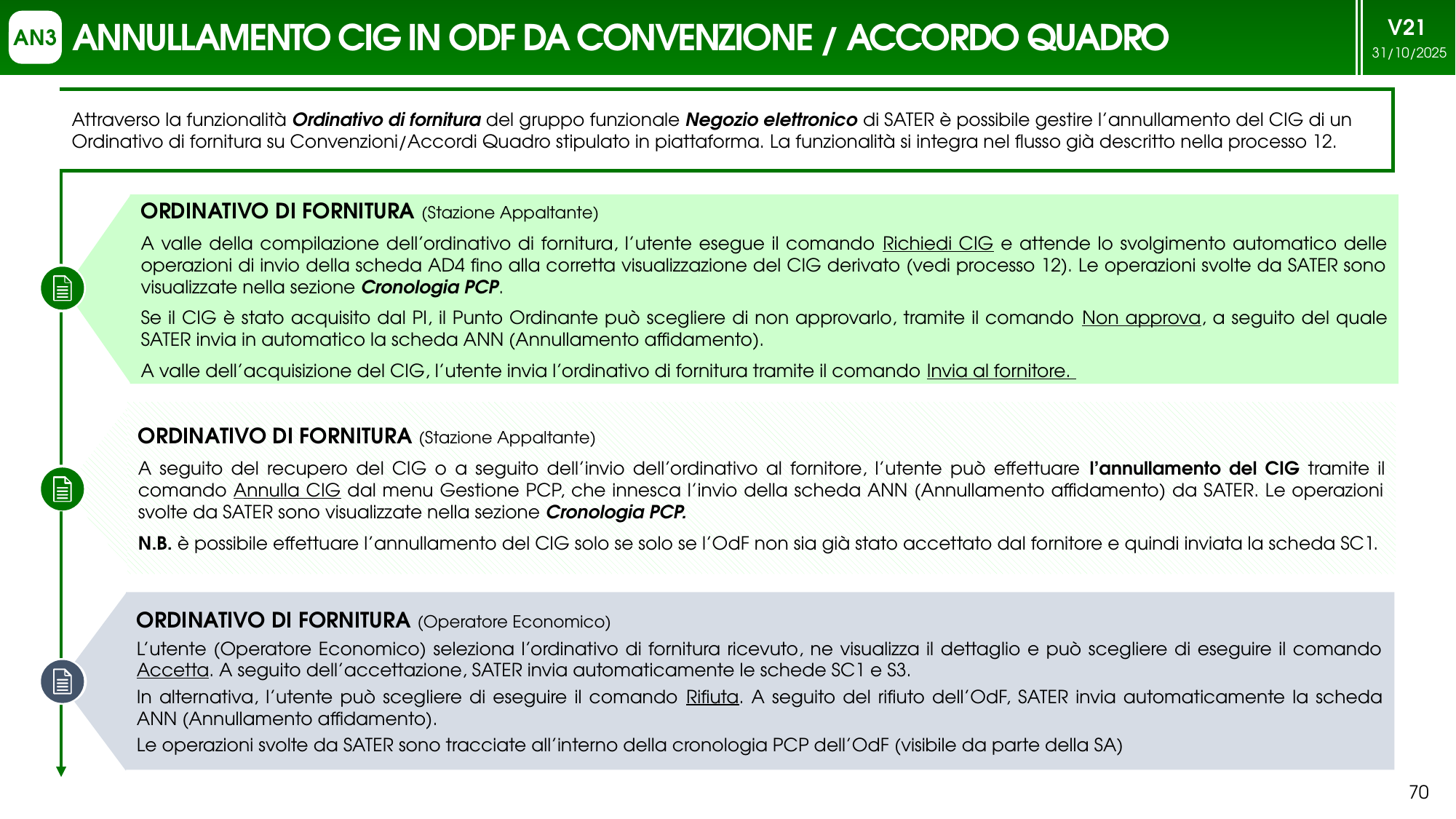

V21
31/10/2025
# Annullamento cig in ODF DA CONVENZIONE / ACCORDO quadro
AN3
Attraverso la funzionalità Ordinativo di fornitura del gruppo funzionale Negozio elettronico di SATER è possibile gestire l’annullamento del CIG di un Ordinativo di fornitura su Convenzioni/Accordi Quadro stipulato in piattaforma. La funzionalità si integra nel flusso già descritto nella processo 12.

ORDINATIVO DI FORNITURA (Stazione Appaltante)
A valle della compilazione dell’ordinativo di fornitura, l’utente esegue il comando Richiedi CIG e attende lo svolgimento automatico delle operazioni di invio della scheda AD4 fino alla corretta visualizzazione del CIG derivato (vedi processo 12). Le operazioni svolte da SATER sono visualizzate nella sezione Cronologia PCP.
Se il CIG è stato acquisito dal PI, il Punto Ordinante può scegliere di non approvarlo, tramite il comando Non approva, a seguito del quale SATER invia in automatico la scheda ANN (Annullamento affidamento).
A valle dell’acquisizione del CIG, l’utente invia l’ordinativo di fornitura tramite il comando Invia al fornitore.

ORDINATIVO DI FORNITURA (Stazione Appaltante)
A seguito del recupero del CIG o a seguito dell’invio dell’ordinativo al fornitore, l’utente può effettuare l’annullamento del CIG tramite il comando Annulla CIG dal menu Gestione PCP, che innesca l’invio della scheda ANN (Annullamento affidamento) da SATER. Le operazioni svolte da SATER sono visualizzate nella sezione Cronologia PCP.
N.B. è possibile effettuare l’annullamento del CIG solo se solo se l’OdF non sia già stato accettato dal fornitore e quindi inviata la scheda SC1.

ORDINATIVO DI FORNITURA (Operatore Economico)
L’utente (Operatore Economico) seleziona l’ordinativo di fornitura ricevuto, ne visualizza il dettaglio e può scegliere di eseguire il comando Accetta. A seguito dell’accettazione, SATER invia automaticamente le schede SC1 e S3.
In alternativa, l’utente può scegliere di eseguire il comando Rifiuta. A seguito del rifiuto dell’OdF, SATER invia automaticamente la scheda ANN (Annullamento affidamento).
Le operazioni svolte da SATER sono tracciate all’interno della cronologia PCP dell’OdF (visibile da parte della SA)

70